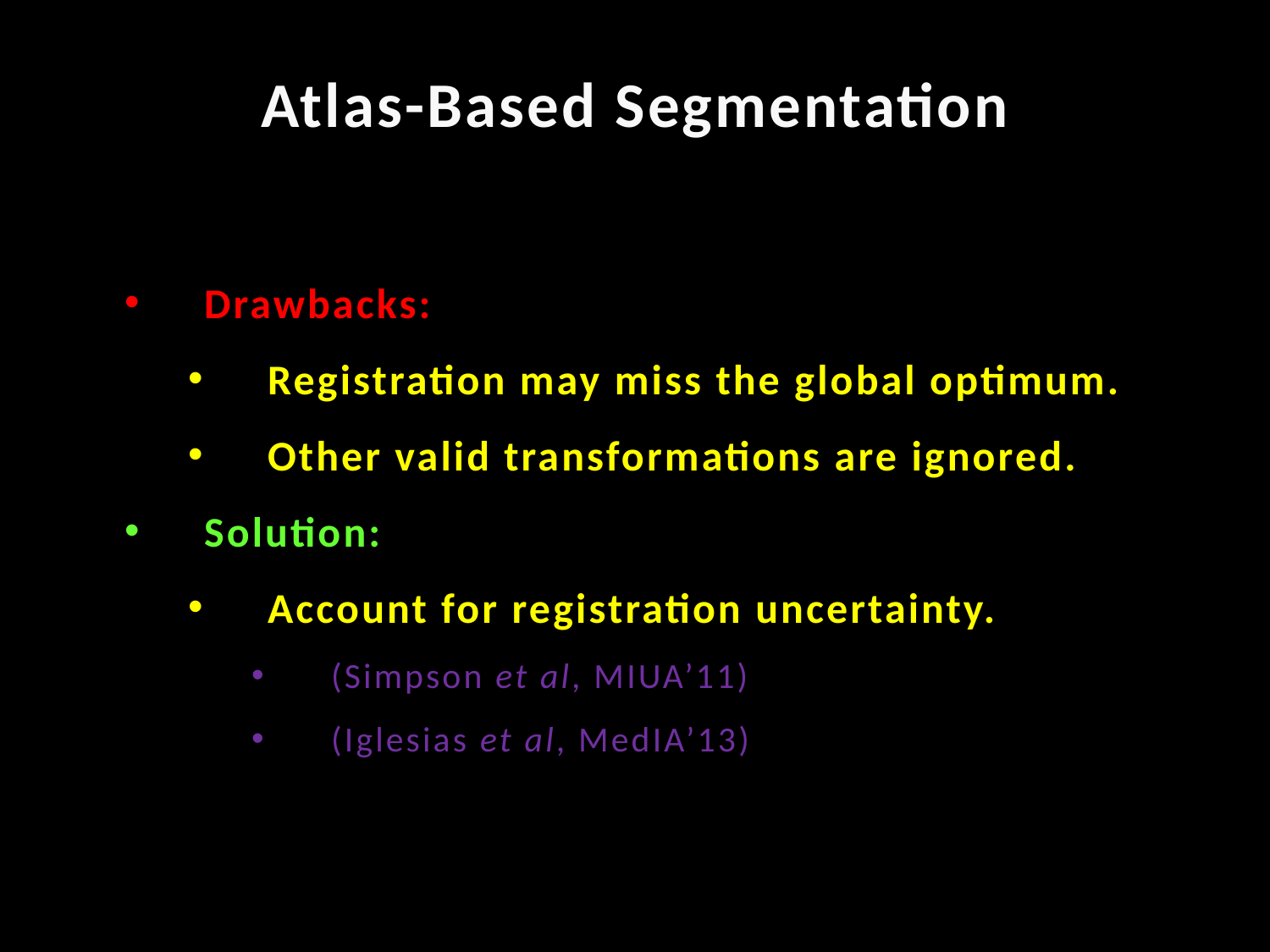

Atlas-Based Segmentation
Drawbacks:
Registration may miss the global optimum.
Other valid transformations are ignored.
Solution:
Account for registration uncertainty.
(Simpson et al, MIUA’11)
(Iglesias et al, MedIA’13)